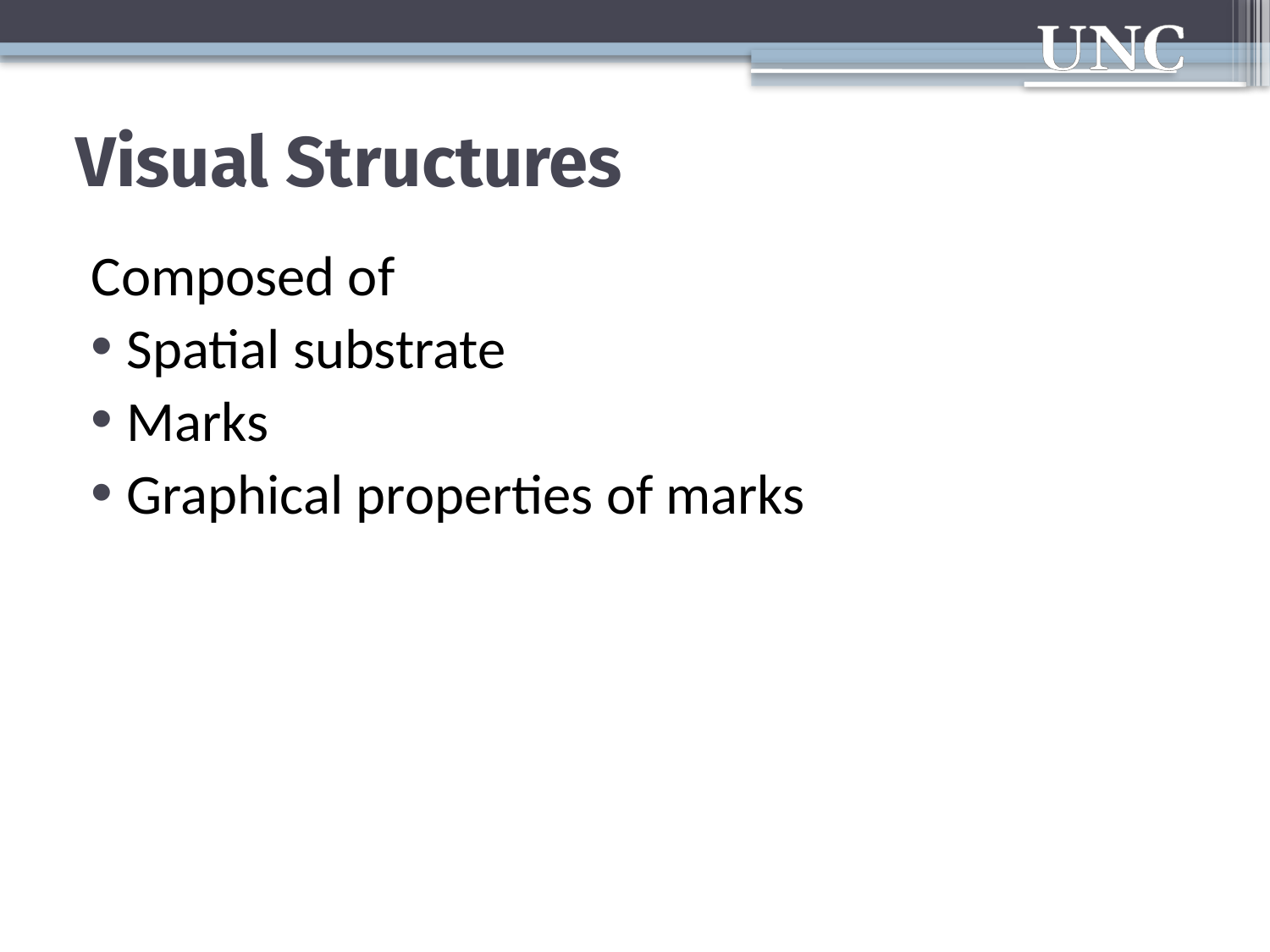

# Visual Structures
Composed of
Spatial substrate
Marks
Graphical properties of marks